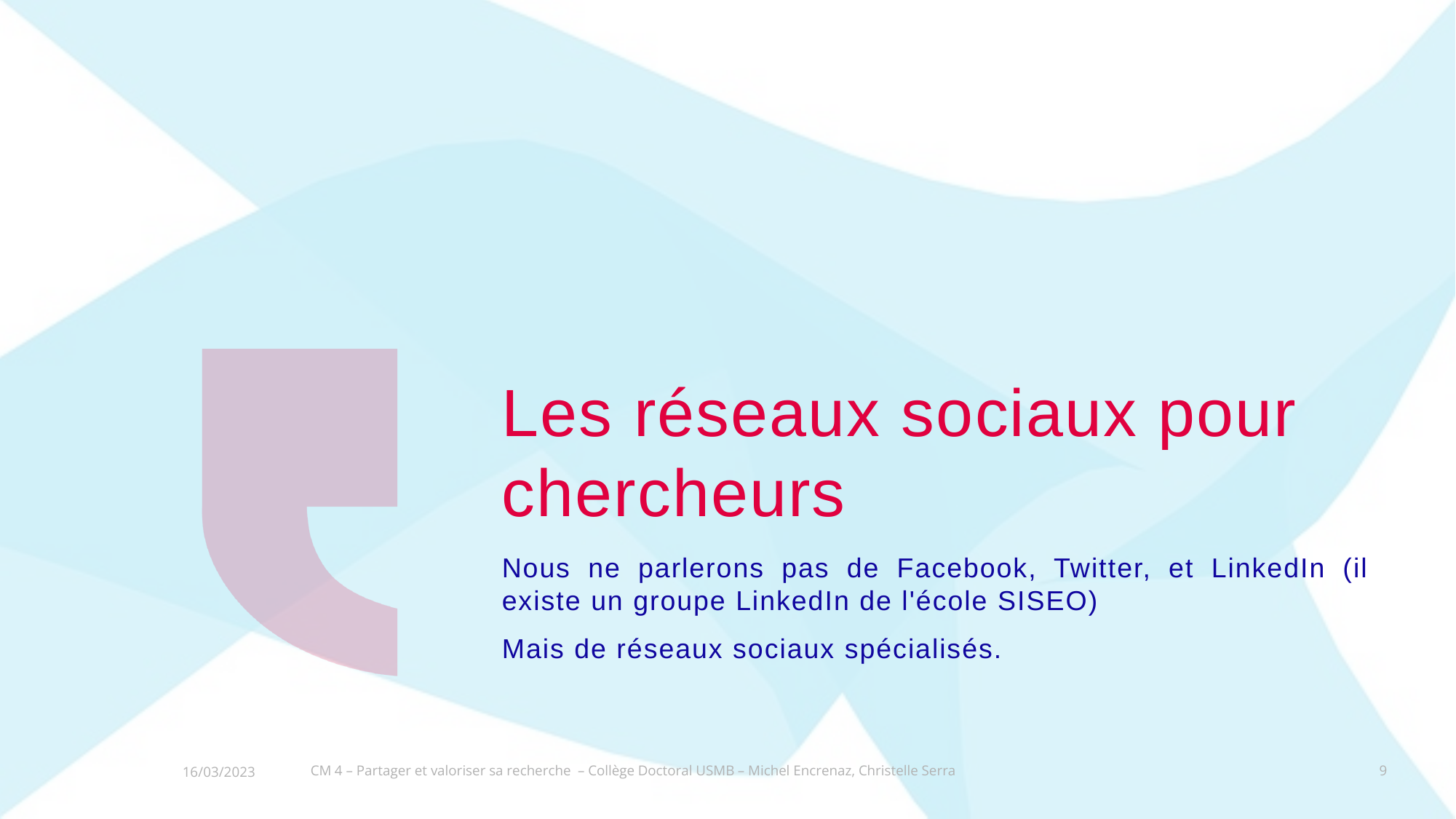

# Les réseaux sociaux pour chercheurs
Nous ne parlerons pas de Facebook, Twitter, et LinkedIn (il existe un groupe LinkedIn de l'école SISEO)
Mais de réseaux sociaux spécialisés.
CM 4 – Partager et valoriser sa recherche  – Collège Doctoral USMB – Michel Encrenaz, Christelle Serra
9
16/03/2023